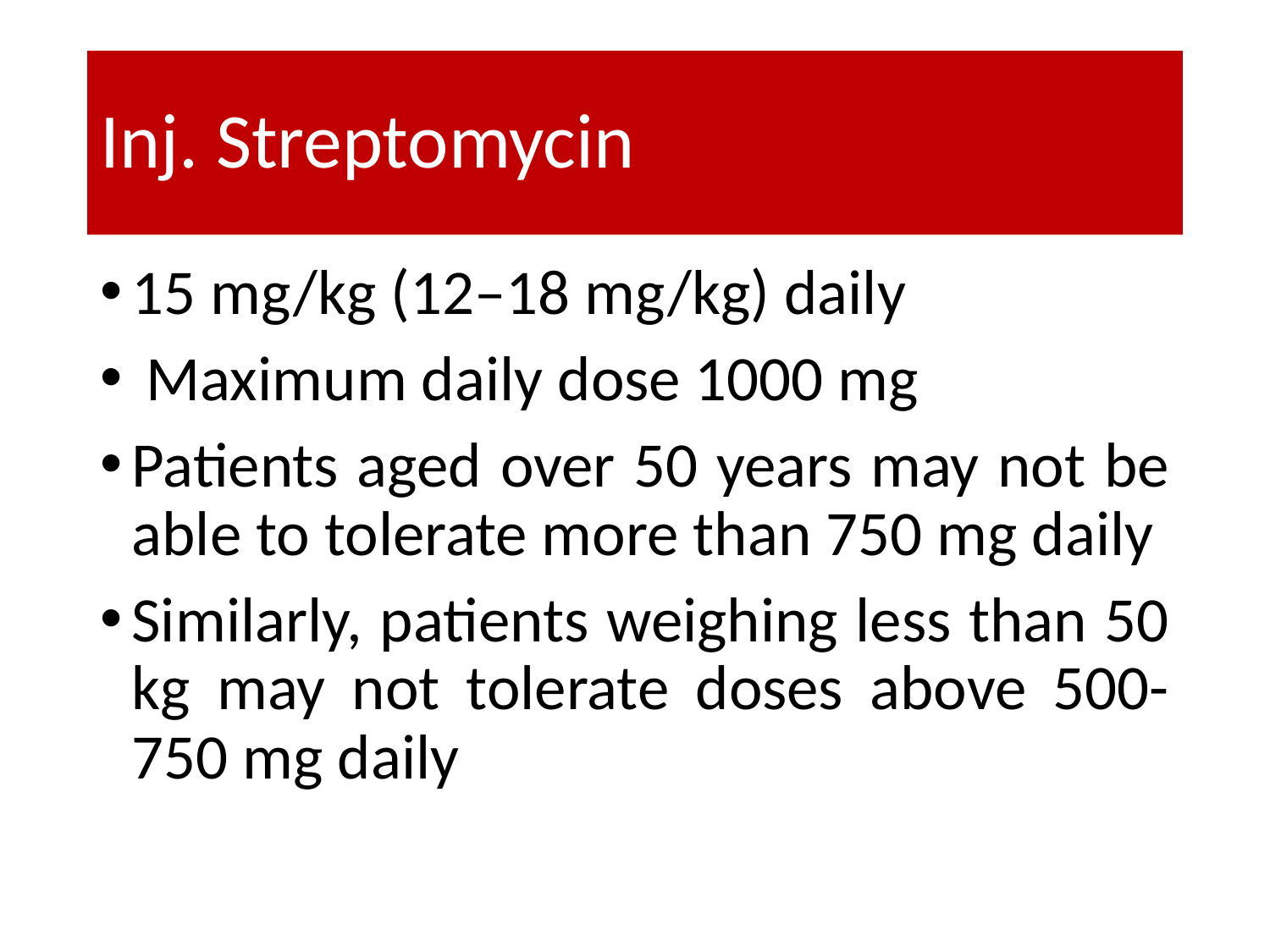

# Inj. Streptomycin
15 mg/kg (12–18 mg/kg) daily
 Maximum daily dose 1000 mg
Patients aged over 50 years may not be able to tolerate more than 750 mg daily
Similarly, patients weighing less than 50 kg may not tolerate doses above 500-750 mg daily